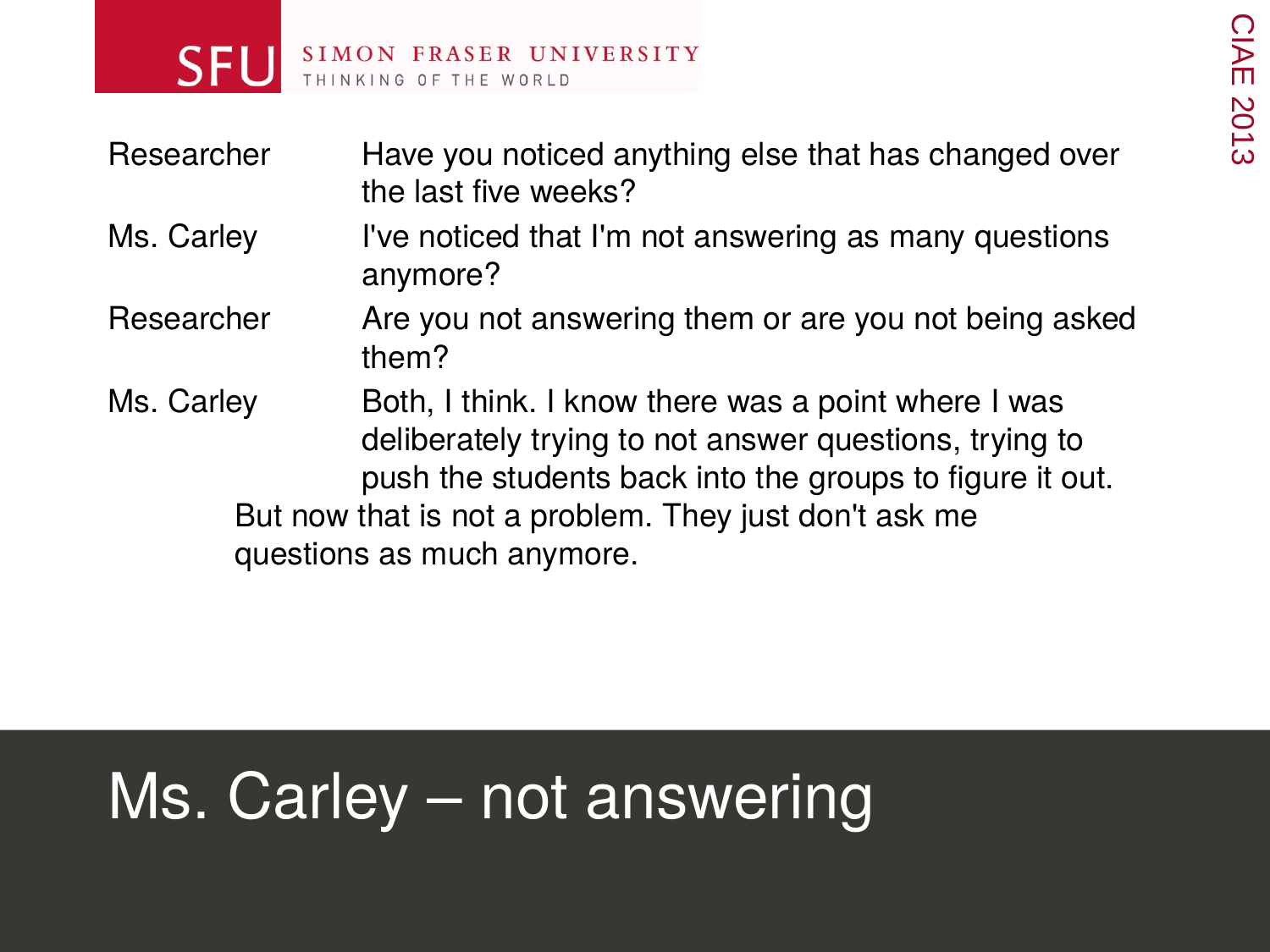

Researcher	Have you noticed anything else that has changed over 		the last five weeks?
Ms. Carley	I've noticed that I'm not answering as many questions 			anymore?
Researcher	Are you not answering them or are you not being asked 		them?
Ms. Carley	Both, I think. I know there was a point where I was 			deliberately trying to not answer questions, trying to 			push the students back into the groups to figure it out. 		But now that is not a problem. They just don't ask me 			questions as much anymore.
# Ms. Carley – not answering